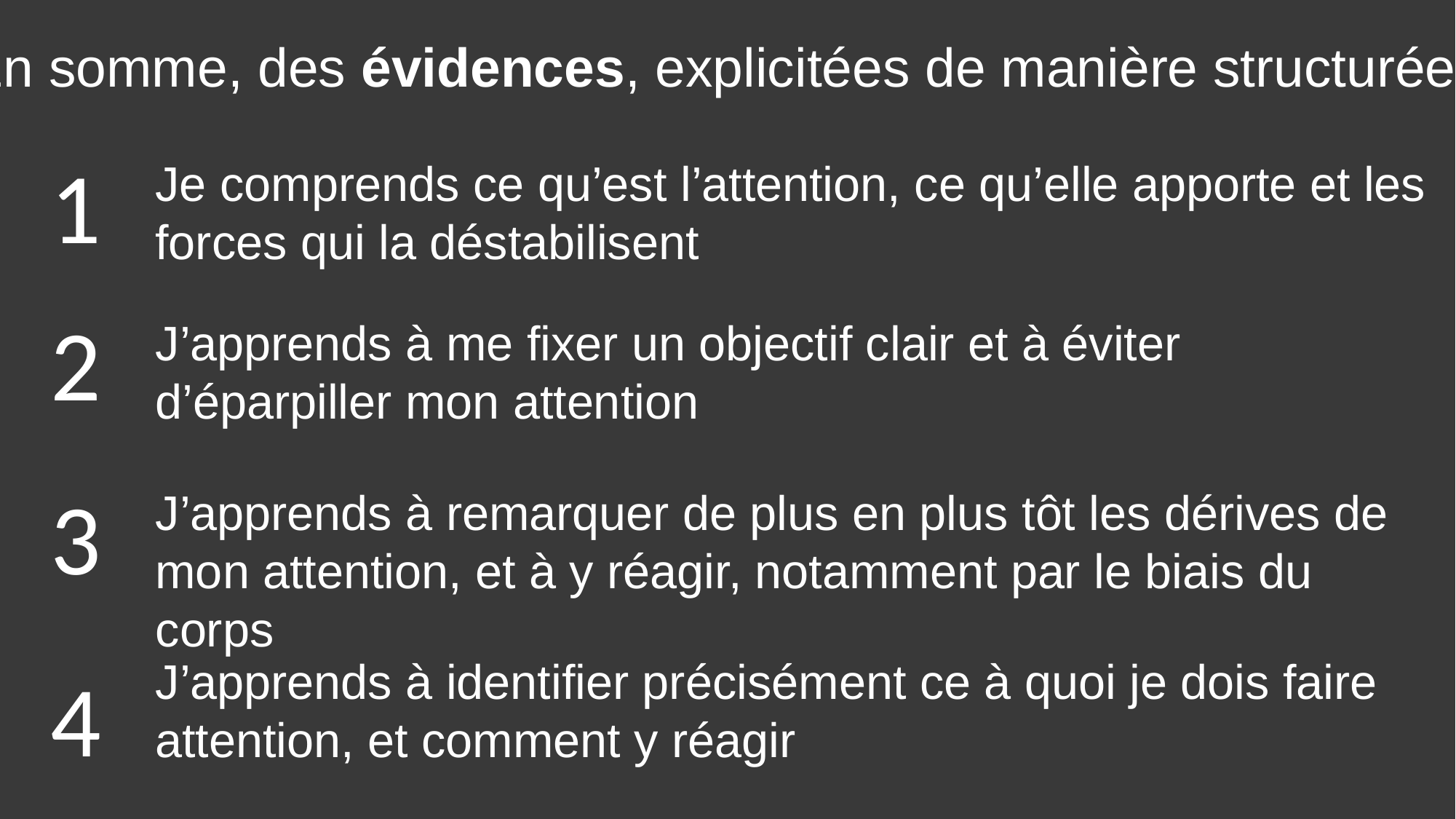

En somme, des évidences, explicitées de manière structurée
1
Je comprends ce qu’est l’attention, ce qu’elle apporte et les forces qui la déstabilisent
2
J’apprends à me fixer un objectif clair et à éviter d’éparpiller mon attention
3
J’apprends à remarquer de plus en plus tôt les dérives de mon attention, et à y réagir, notamment par le biais du corps
J’apprends à identifier précisément ce à quoi je dois faire attention, et comment y réagir
4